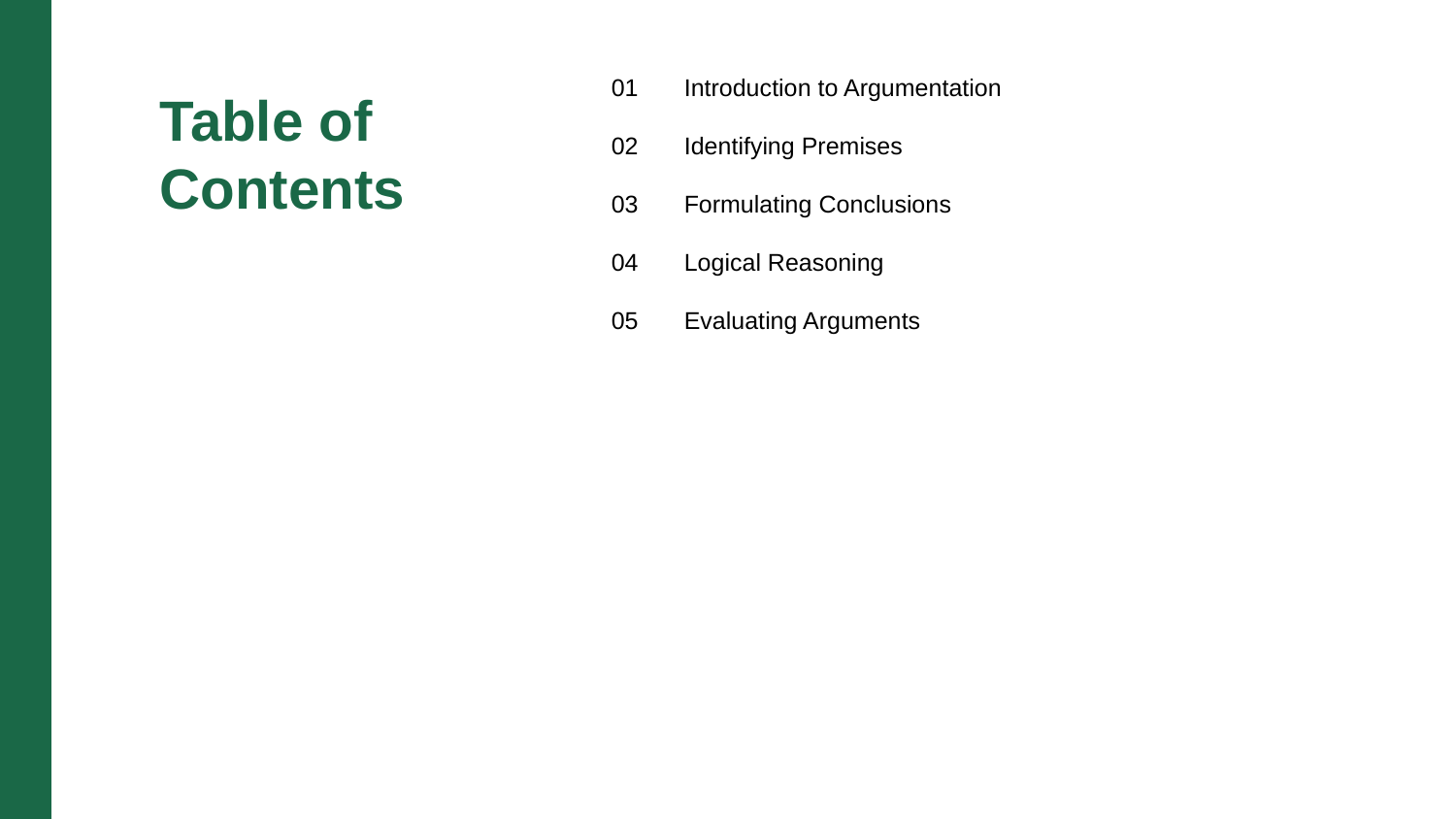

01
Introduction to Argumentation
Table of Contents
02
Identifying Premises
03
Formulating Conclusions
04
Logical Reasoning
05
Evaluating Arguments